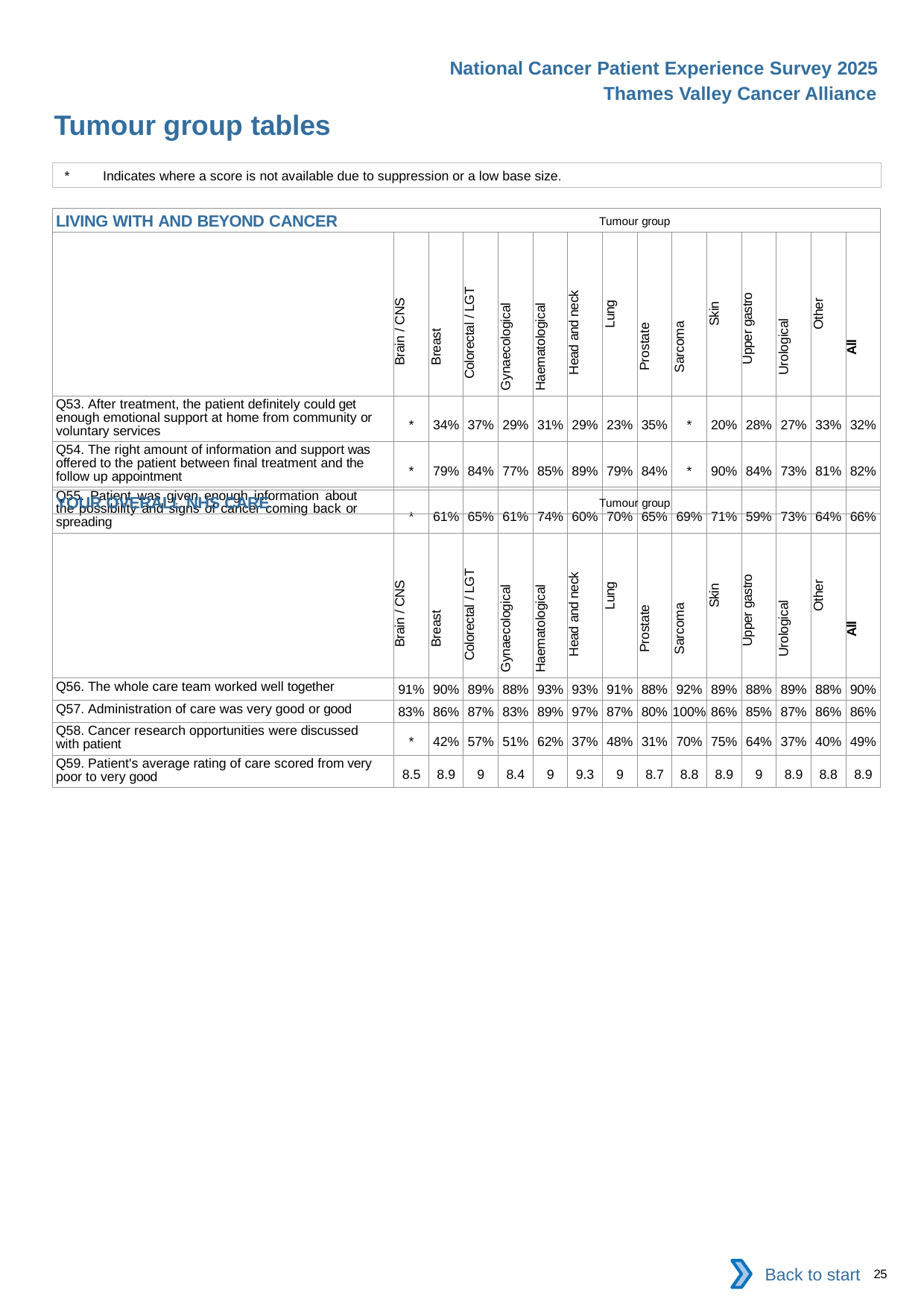

National Cancer Patient Experience Survey 2025
Thames Valley Cancer Alliance
Tumour group tables (5)
*	Indicates where a score is not available due to suppression or a low base size.
| LIVING WITH AND BEYOND CANCER Tumour group |  |  |  |  |  |  |  |  |  |  |  |  |  |  |
| --- | --- | --- | --- | --- | --- | --- | --- | --- | --- | --- | --- | --- | --- | --- |
|  | Brain / CNS | Breast | Colorectal / LGT | Gynaecological | Haematological | Head and neck | Lung | Prostate | Sarcoma | Skin | Upper gastro | Urological | Other | All |
| Q53. After treatment, the patient definitely could get enough emotional support at home from community or voluntary services | \* | 34% | 37% | 29% | 31% | 29% | 23% | 35% | \* | 20% | 28% | 27% | 33% | 32% |
| Q54. The right amount of information and support was offered to the patient between final treatment and the follow up appointment | \* | 79% | 84% | 77% | 85% | 89% | 79% | 84% | \* | 90% | 84% | 73% | 81% | 82% |
| Q55. Patient was given enough information about the possibility and signs of cancer coming back or spreading | \* | 61% | 65% | 61% | 74% | 60% | 70% | 65% | 69% | 71% | 59% | 73% | 64% | 66% |
| YOUR OVERALL NHS CARE Tumour group |  |  |  |  |  |  |  |  |  |  |  |  |  |  |
| --- | --- | --- | --- | --- | --- | --- | --- | --- | --- | --- | --- | --- | --- | --- |
|  | Brain / CNS | Breast | Colorectal / LGT | Gynaecological | Haematological | Head and neck | Lung | Prostate | Sarcoma | Skin | Upper gastro | Urological | Other | All |
| Q56. The whole care team worked well together | 91% | 90% | 89% | 88% | 93% | 93% | 91% | 88% | 92% | 89% | 88% | 89% | 88% | 90% |
| Q57. Administration of care was very good or good | 83% | 86% | 87% | 83% | 89% | 97% | 87% | 80% | 100% | 86% | 85% | 87% | 86% | 86% |
| Q58. Cancer research opportunities were discussed with patient | \* | 42% | 57% | 51% | 62% | 37% | 48% | 31% | 70% | 75% | 64% | 37% | 40% | 49% |
| Q59. Patient's average rating of care scored from very poor to very good | 8.5 | 8.9 | 9 | 8.4 | 9 | 9.3 | 9 | 8.7 | 8.8 | 8.9 | 9 | 8.9 | 8.8 | 8.9 |
Back to start

25